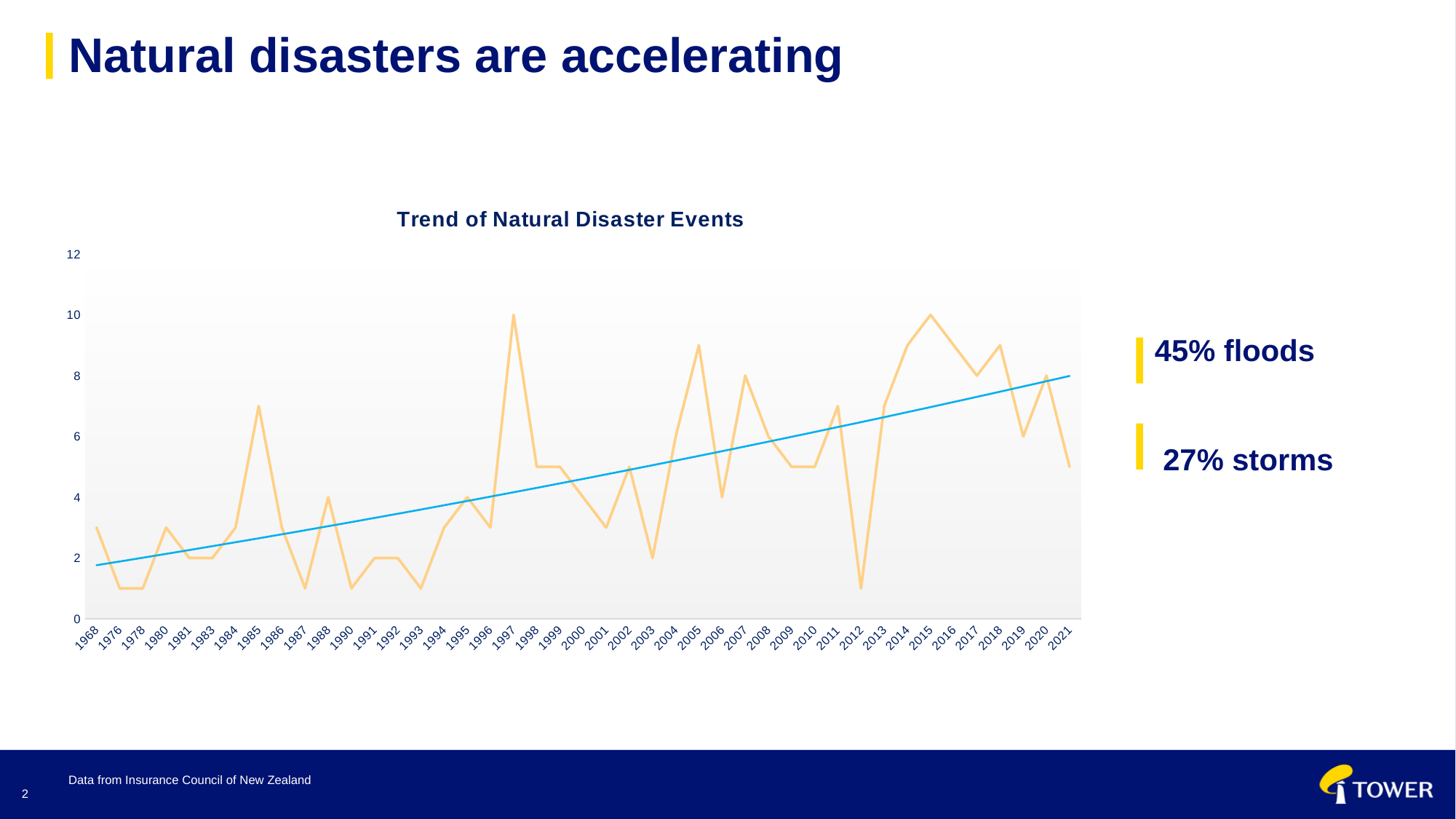

Natural disasters are accelerating

### Chart: Trend of Natural Disaster Events

| Category |  |
|---|---|
| 1968 | 3.0 |
| 1976 | 1.0 |
| 1978 | 1.0 |
| 1980 | 3.0 |
| 1981 | 2.0 |
| 1983 | 2.0 |
| 1984 | 3.0 |
| 1985 | 7.0 |
| 1986 | 3.0 |
| 1987 | 1.0 |
| 1988 | 4.0 |
| 1990 | 1.0 |
| 1991 | 2.0 |
| 1992 | 2.0 |
| 1993 | 1.0 |
| 1994 | 3.0 |
| 1995 | 4.0 |
| 1996 | 3.0 |
| 1997 | 10.0 |
| 1998 | 5.0 |
| 1999 | 5.0 |
| 2000 | 4.0 |
| 2001 | 3.0 |
| 2002 | 5.0 |
| 2003 | 2.0 |
| 2004 | 6.0 |
| 2005 | 9.0 |
| 2006 | 4.0 |
| 2007 | 8.0 |
| 2008 | 6.0 |
| 2009 | 5.0 |
| 2010 | 5.0 |
| 2011 | 7.0 |
| 2012 | 1.0 |
| 2013 | 7.0 |
| 2014 | 9.0 |
| 2015 | 10.0 |
| 2016 | 9.0 |
| 2017 | 8.0 |
| 2018 | 9.0 |
| 2019 | 6.0 |
| 2020 | 8.0 |
| 2021 | 5.0 |
45% floods

 27% storms

Data from Insurance Council of New Zealand